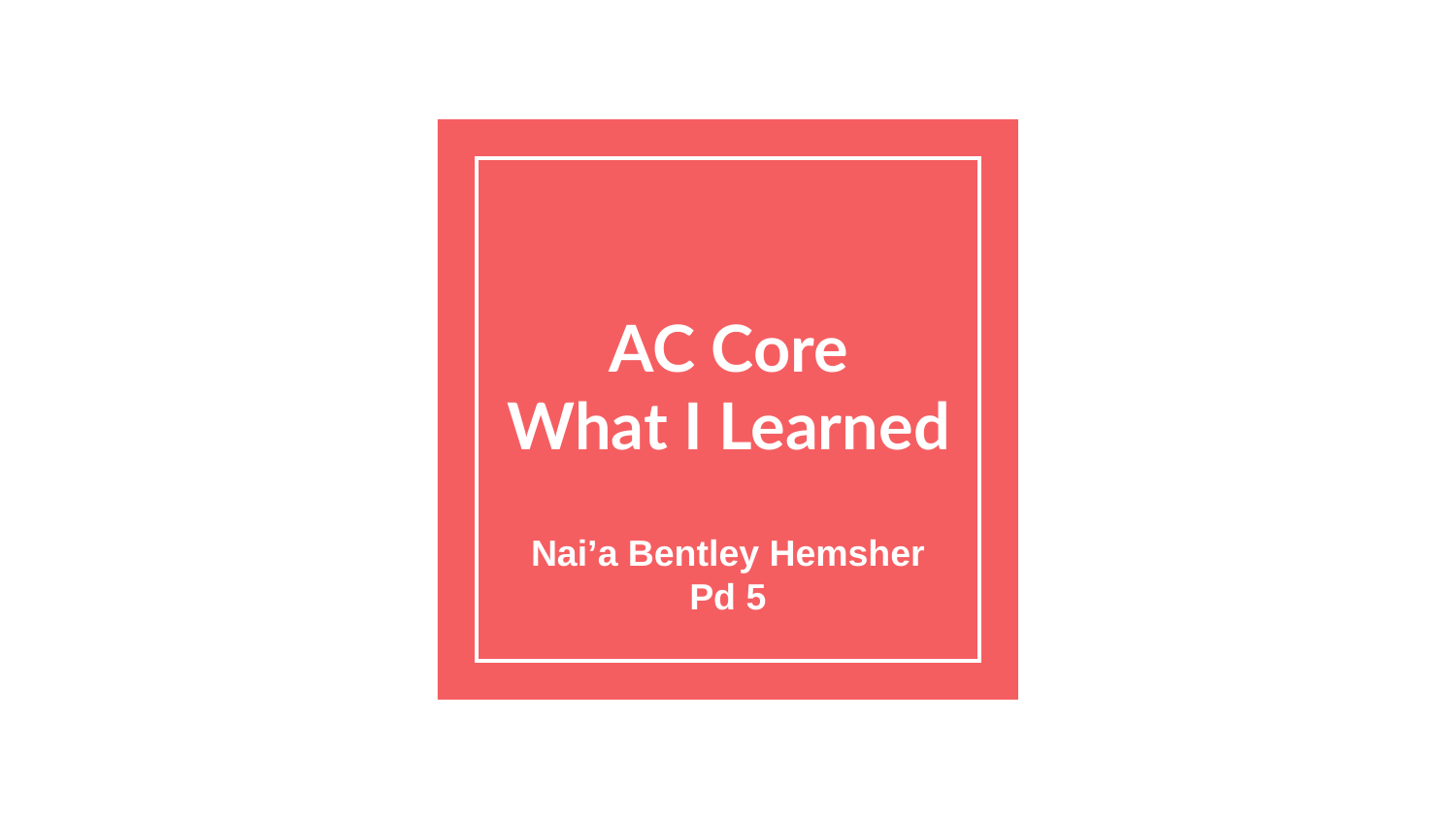

# AC Core
What I Learned
Nai’a Bentley Hemsher
Pd 5